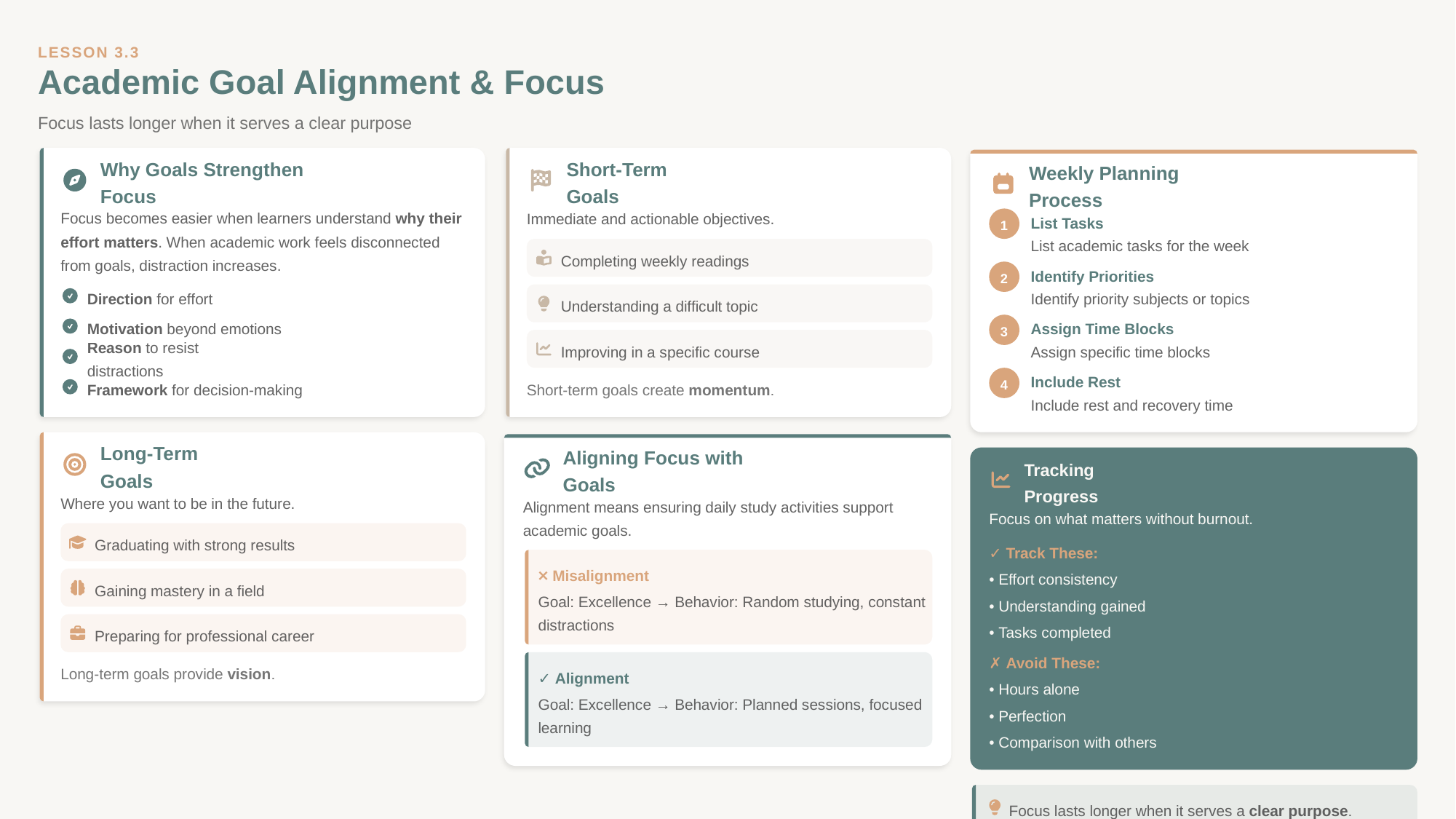

LESSON 3.3
Academic Goal Alignment & Focus
Focus lasts longer when it serves a clear purpose

Why Goals Strengthen Focus
Short-Term Goals

Weekly Planning Process

Focus becomes easier when learners understand why their effort matters. When academic work feels disconnected from goals, distraction increases.
Immediate and actionable objectives.
1

List Tasks
List academic tasks for the week

Completing weekly readings

2

Identify Priorities
Direction for effort

Identify priority subjects or topics

Understanding a difficult topic

Motivation beyond emotions
3

Assign Time Blocks

Improving in a specific course
Assign specific time blocks

Reason to resist distractions

4

Include Rest
Framework for decision-making
Short-term goals create momentum.

Include rest and recovery time

Long-Term Goals

Aligning Focus with Goals

Tracking Progress

Where you want to be in the future.
Alignment means ensuring daily study activities support academic goals.
Focus on what matters without burnout.

Graduating with strong results

✓ Track These:

❌ Misalignment
• Effort consistency

Gaining mastery in a field

Goal: Excellence → Behavior: Random studying, constant distractions
• Understanding gained

• Tasks completed
Preparing for professional career

✗ Avoid These:

Long-term goals provide vision.
✓ Alignment
• Hours alone
Goal: Excellence → Behavior: Planned sessions, focused learning
• Perfection
• Comparison with others

Focus lasts longer when it serves a clear purpose.